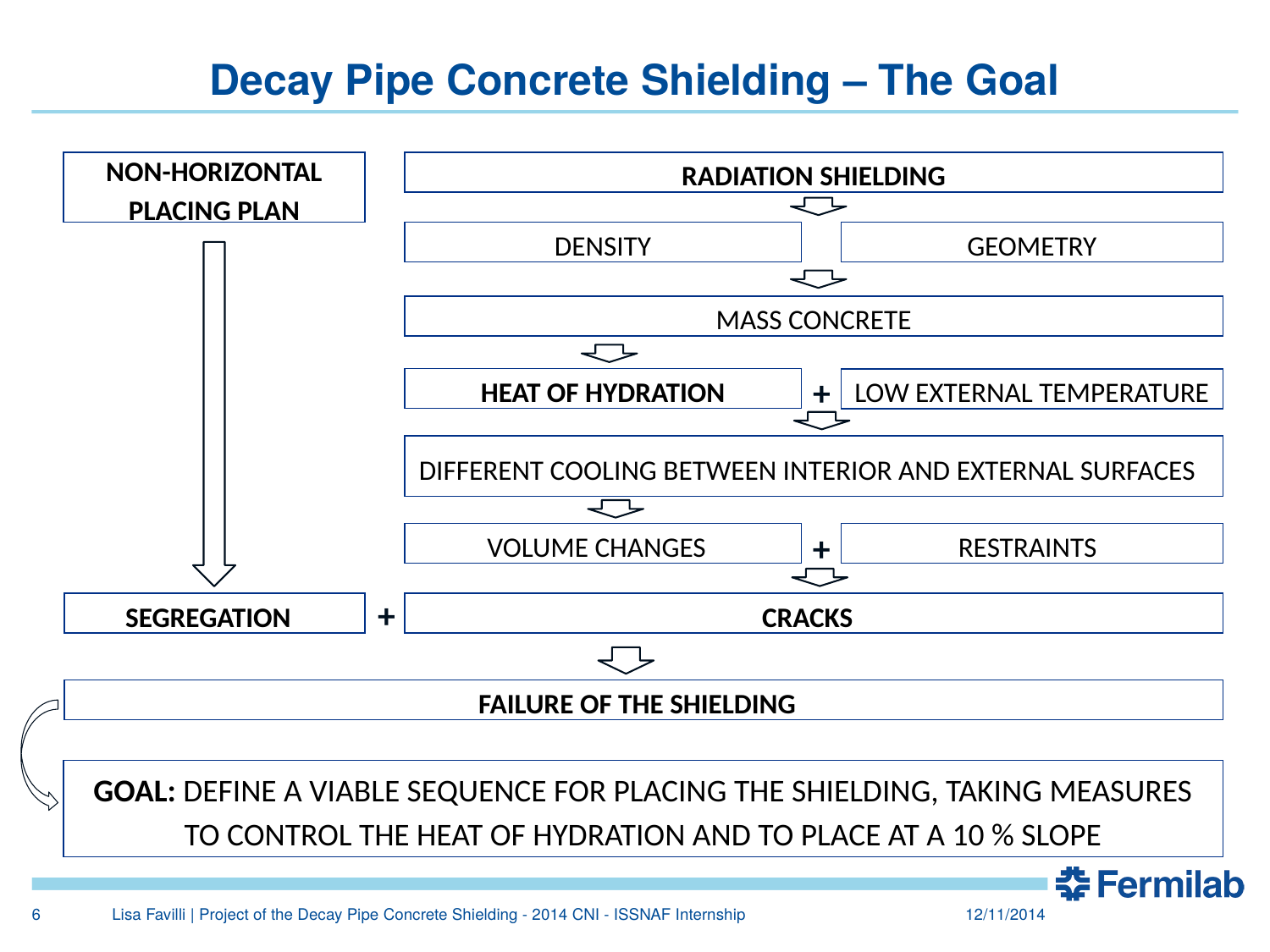

# Decay Pipe Concrete Shielding – The Goal

NON-HORIZONTAL
PLACING PLAN
RADIATION SHIELDING

DENSITY
GEOMETRY

MASS CONCRETE

HEAT OF HYDRATION
+
LOW EXTERNAL TEMPERATURE

DIFFERENT COOLING BETWEEN INTERIOR AND EXTERNAL SURFACES

VOLUME CHANGES
RESTRAINTS
+

+
SEGREGATION
CRACKS

FAILURE OF THE SHIELDING

GOAL: DEFINE A VIABLE SEQUENCE FOR PLACING THE SHIELDING, TAKING MEASURES TO CONTROL THE HEAT OF HYDRATION AND TO PLACE AT A 10 % SLOPE
6
Lisa Favilli | Project of the Decay Pipe Concrete Shielding - 2014 CNI - ISSNAF Internship
12/11/2014